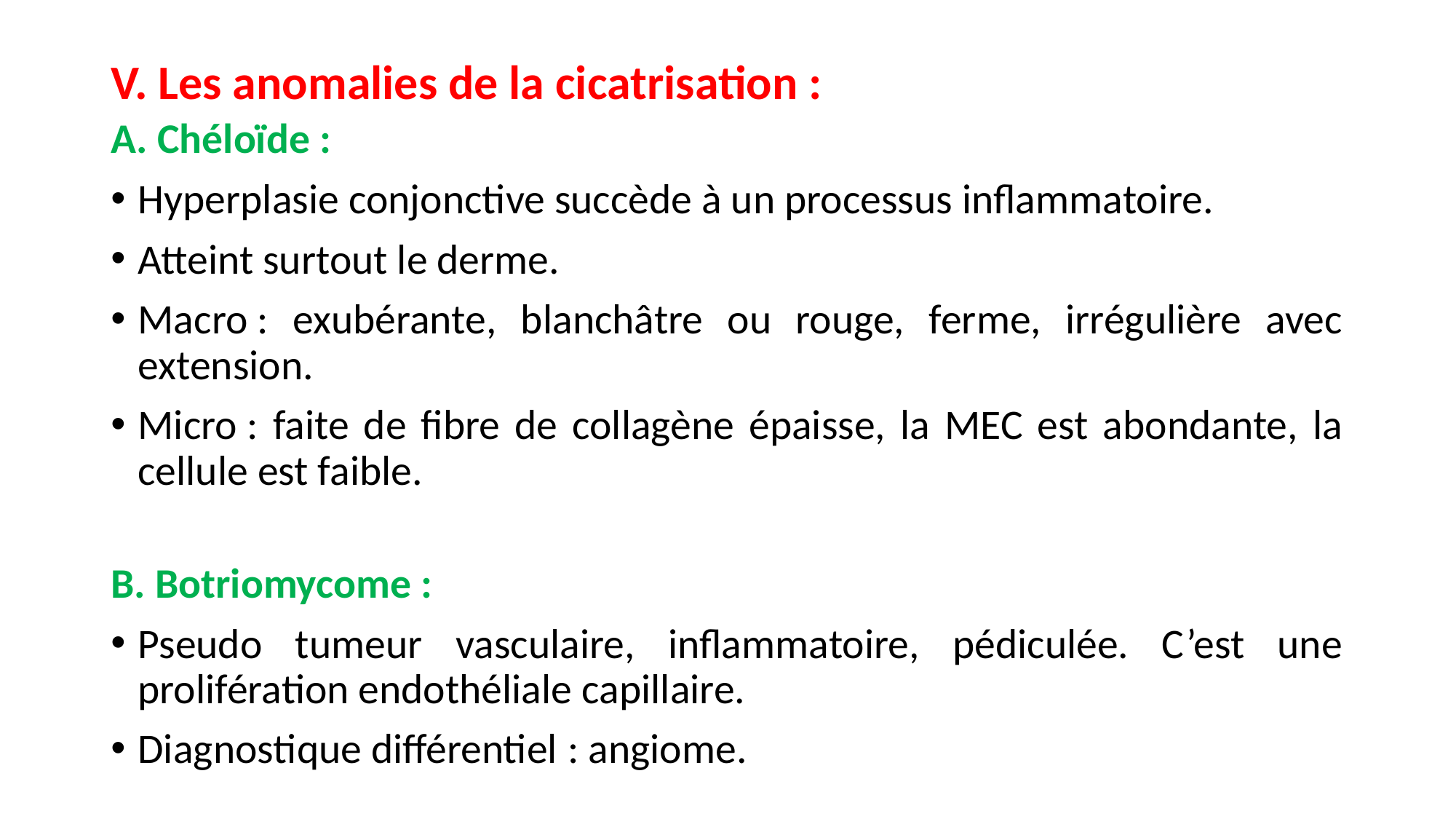

V. Les anomalies de la cicatrisation :
A. Chéloïde :
Hyperplasie conjonctive succède à un processus inflammatoire.
Atteint surtout le derme.
Macro : exubérante, blanchâtre ou rouge, ferme, irrégulière avec extension.
Micro : faite de fibre de collagène épaisse, la MEC est abondante, la cellule est faible.

B. Botriomycome :
Pseudo tumeur vasculaire, inflammatoire, pédiculée. C’est une prolifération endothéliale capillaire.
Diagnostique différentiel : angiome.